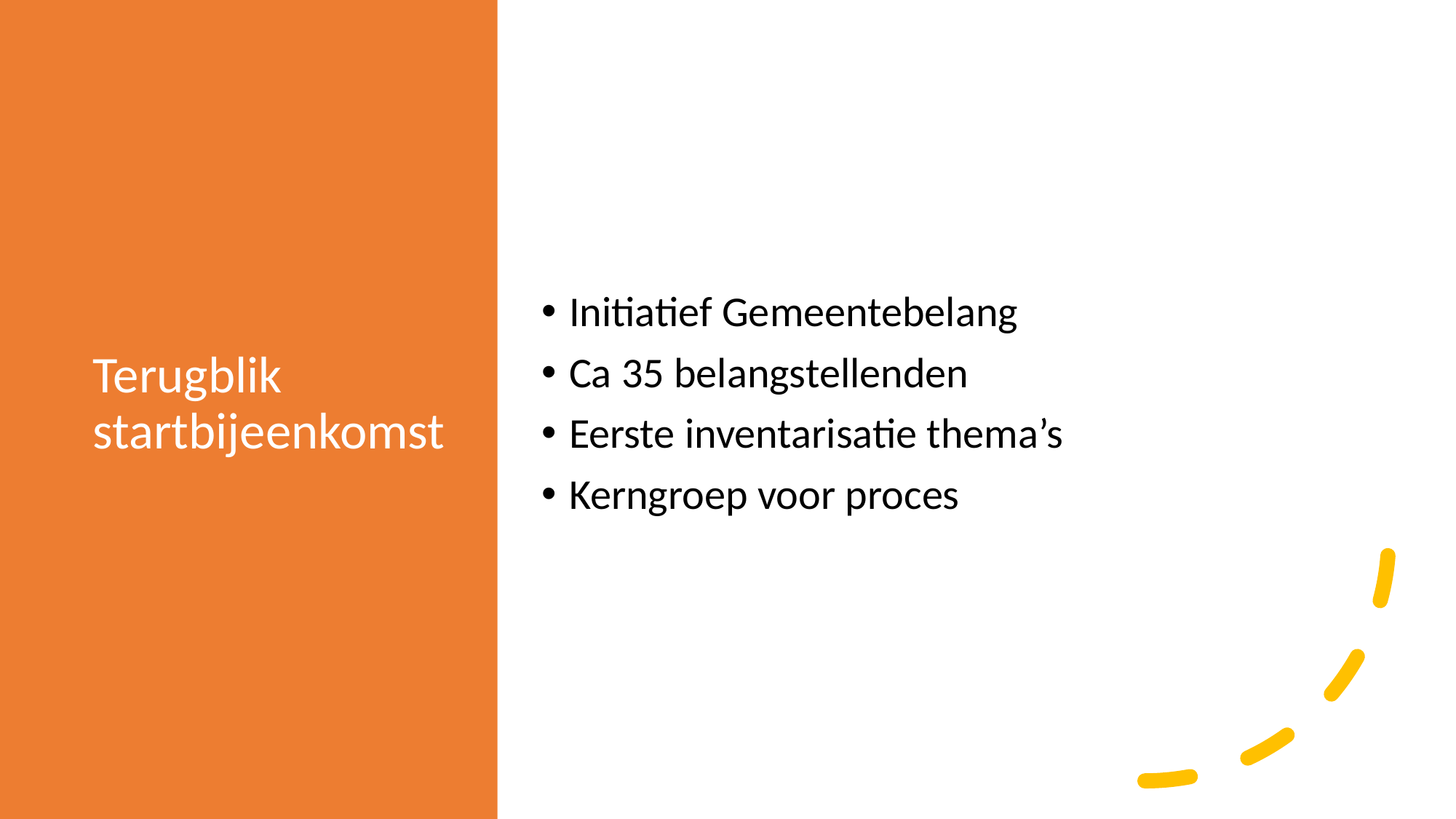

# Terugblik startbijeenkomst
Initiatief Gemeentebelang
Ca 35 belangstellenden
Eerste inventarisatie thema’s
Kerngroep voor proces